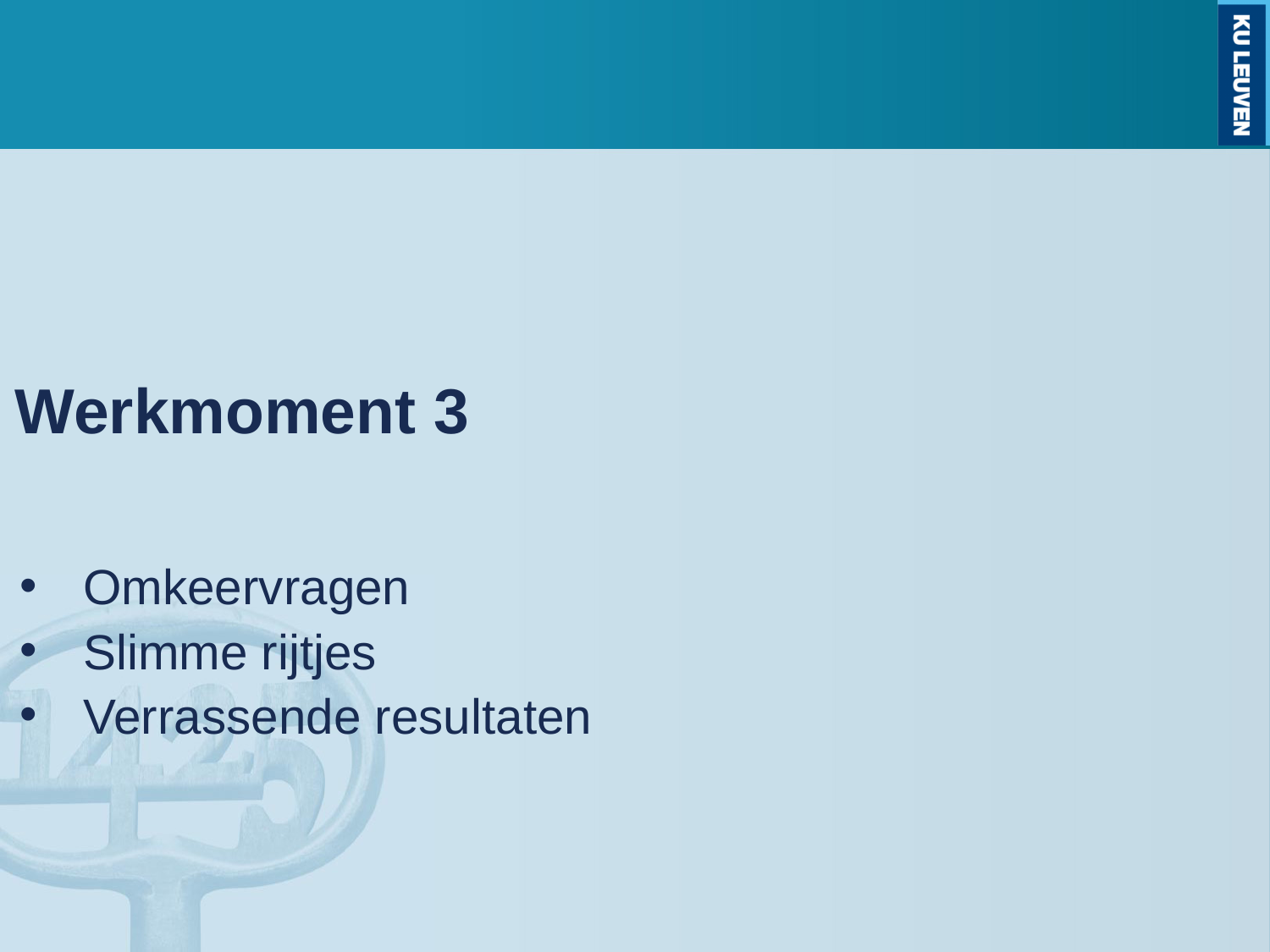

# Werkmoment 3
Omkeervragen
Slimme rijtjes
Verrassende resultaten